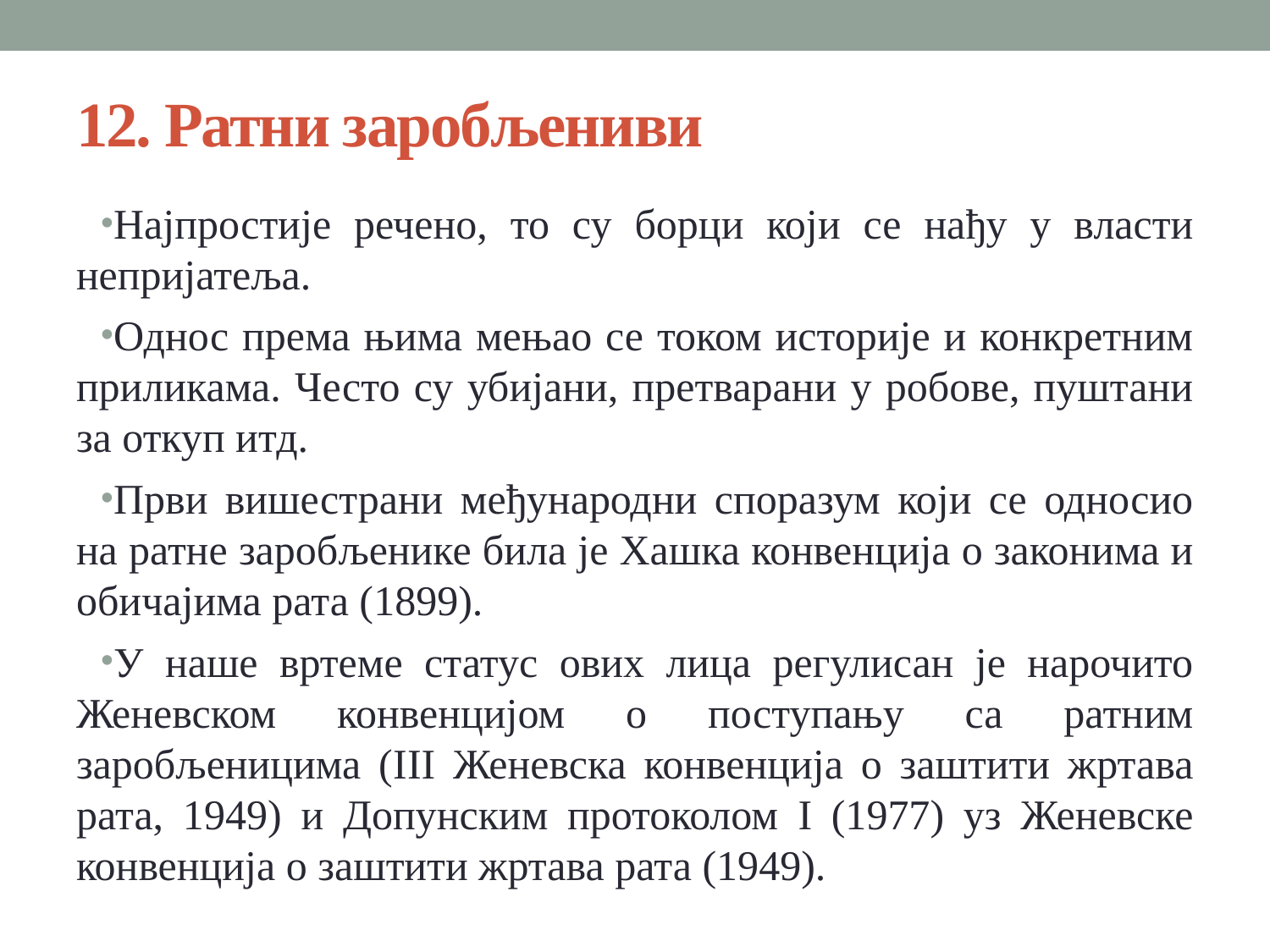

# 12. Ратни заробљениви
Најпростије речено, то су борци који се нађу у власти непријатеља.
Однос према њима мењао се током историје и конкретним приликама. Често су убијани, претварани у робове, пуштани за откуп итд.
Први вишестрани међународни споразум који се односио на ратне заробљенике била је Хашка конвенција о законима и обичајима рата (1899).
У наше вртеме статус ових лица регулисан је нарочито Женевском конвенцијом о поступању са ратним заробљеницима (III Женевска конвенција о заштити жртава рата, 1949) и Допунским протоколом I (1977) уз Женевске конвенција о заштити жртава рата (1949).